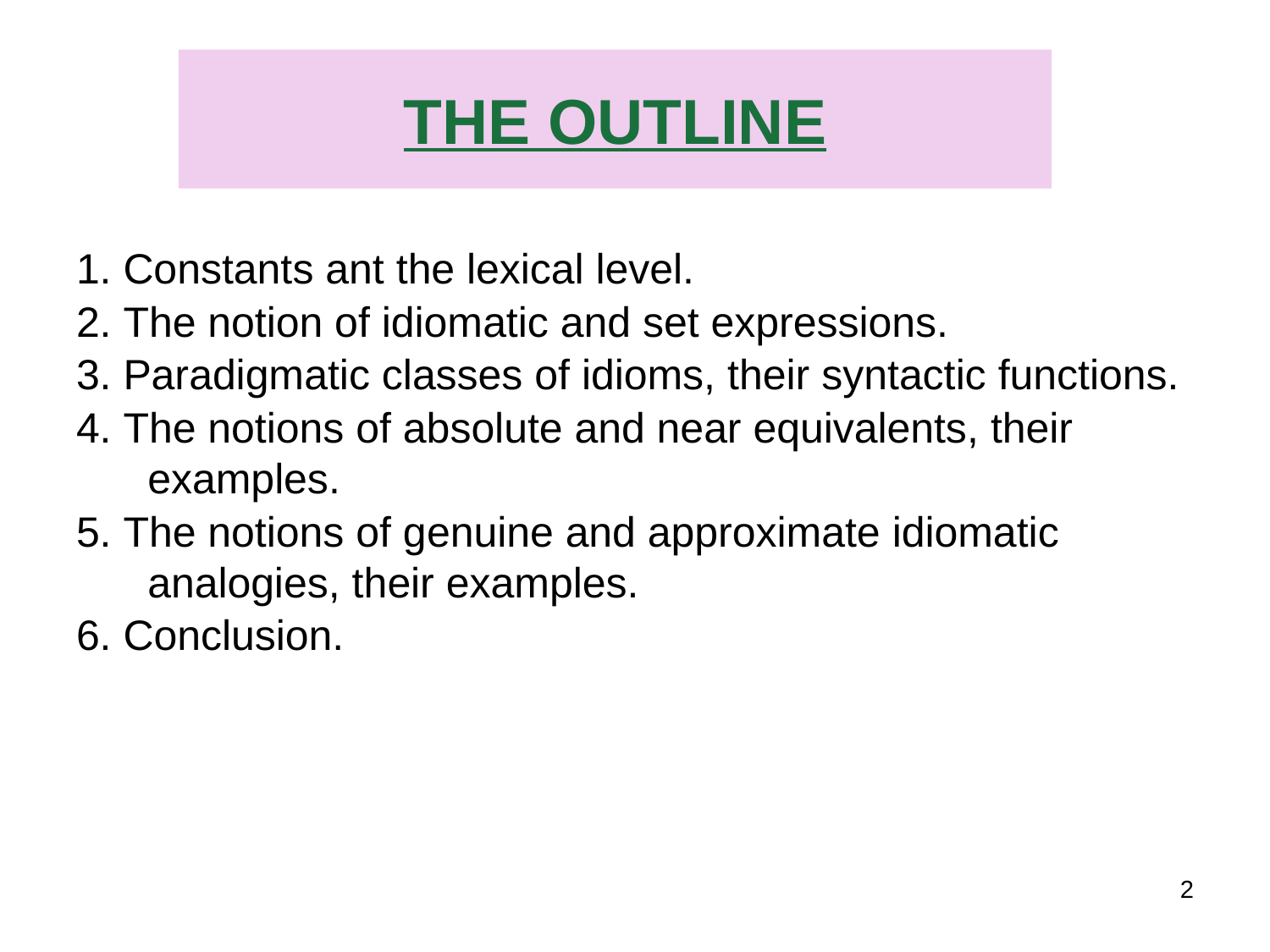

THE OUTLINE

1. Constants ant the lexical level.
2. The notion of idiomatic and set expressions.
3. Paradigmatic classes of idioms, their syntactic functions.
4. The notions of absolute and near equivalents, their examples.
5. The notions of genuine and approximate idiomatic analogies, their examples.
6. Conclusion.

2